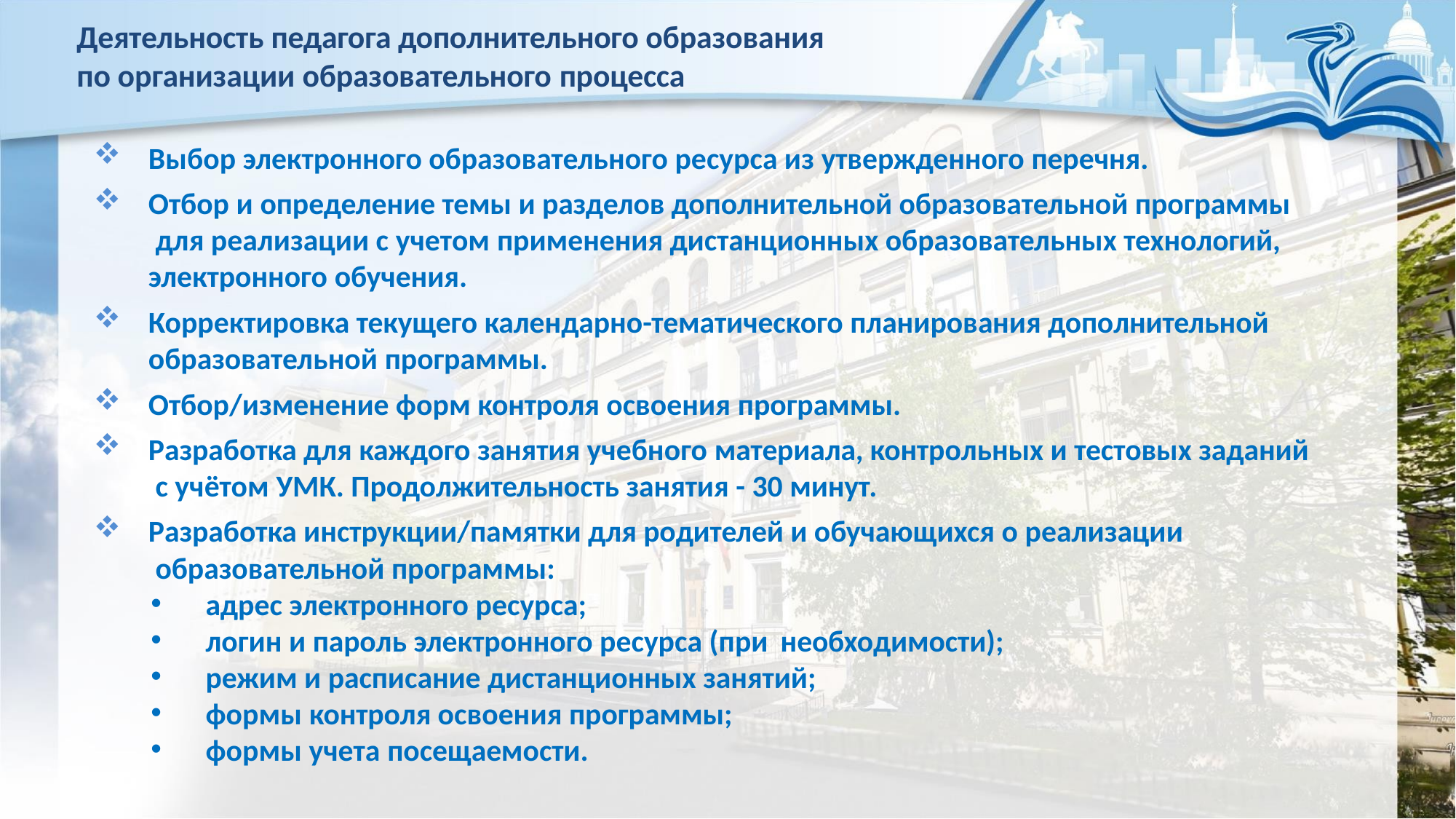

# Деятельность педагога дополнительного образования  по организации образовательного процесса
Выбор электронного образовательного ресурса из утвержденного перечня.
Отбор и определение темы и разделов дополнительной образовательной программы  для реализации с учетом применения дистанционных образовательных технологий,  электронного обучения.
Корректировка текущего календарно-тематического планирования дополнительной  образовательной программы.
Отбор/изменение форм контроля освоения программы.
Разработка для каждого занятия учебного материала, контрольных и тестовых заданий  с учётом УМК. Продолжительность занятия - 30 минут.
Разработка инструкции/памятки для родителей и обучающихся о реализации  образовательной программы:
адрес электронного ресурса;
логин и пароль электронного ресурса (при необходимости);
режим и расписание дистанционных занятий;
формы контроля освоения программы;
формы учета посещаемости.